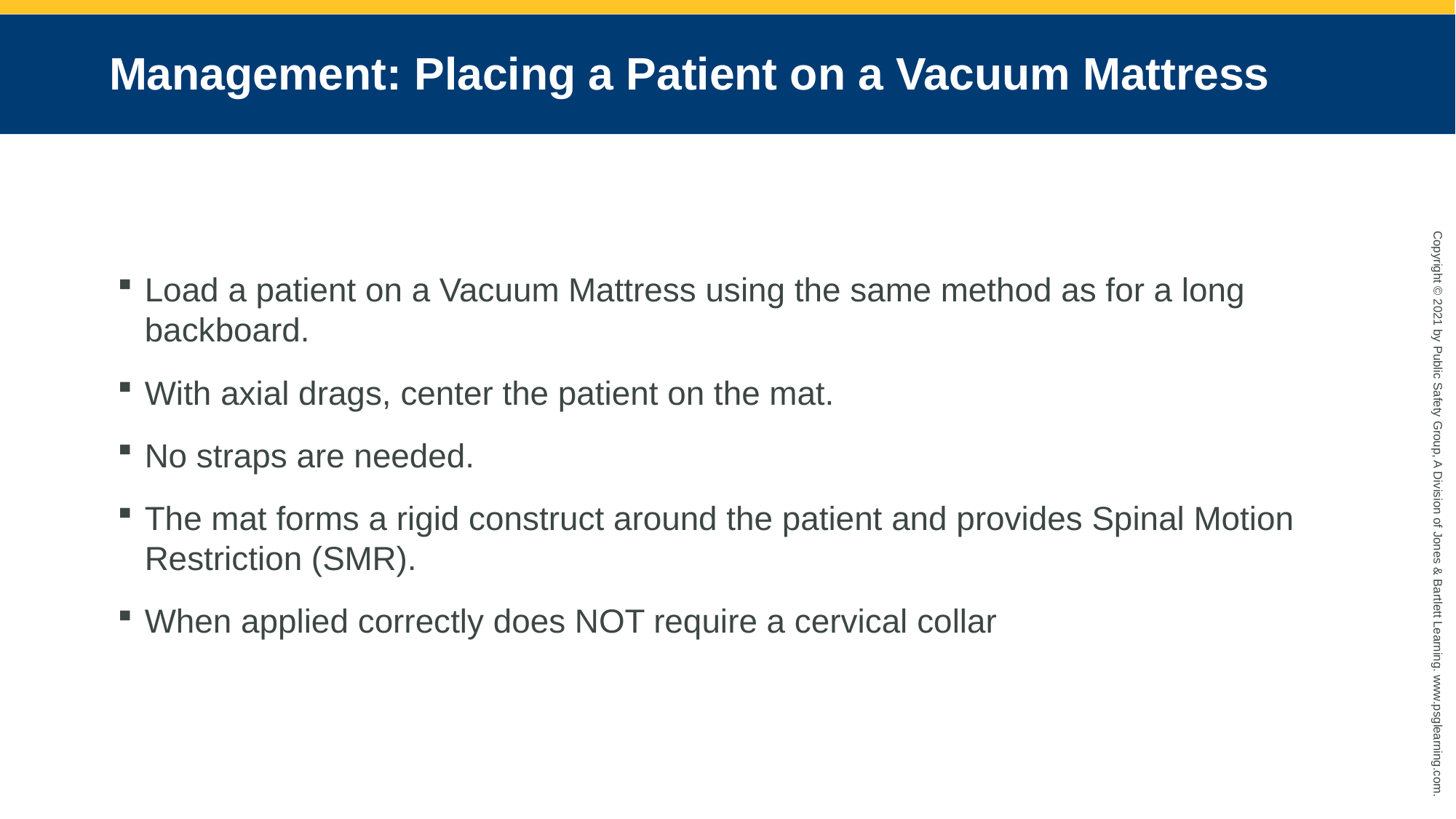

# Management: Placing a Patient on a Vacuum Mattress
Load a patient on a Vacuum Mattress using the same method as for a long backboard.
With axial drags, center the patient on the mat.
No straps are needed.
The mat forms a rigid construct around the patient and provides Spinal Motion Restriction (SMR).
When applied correctly does NOT require a cervical collar